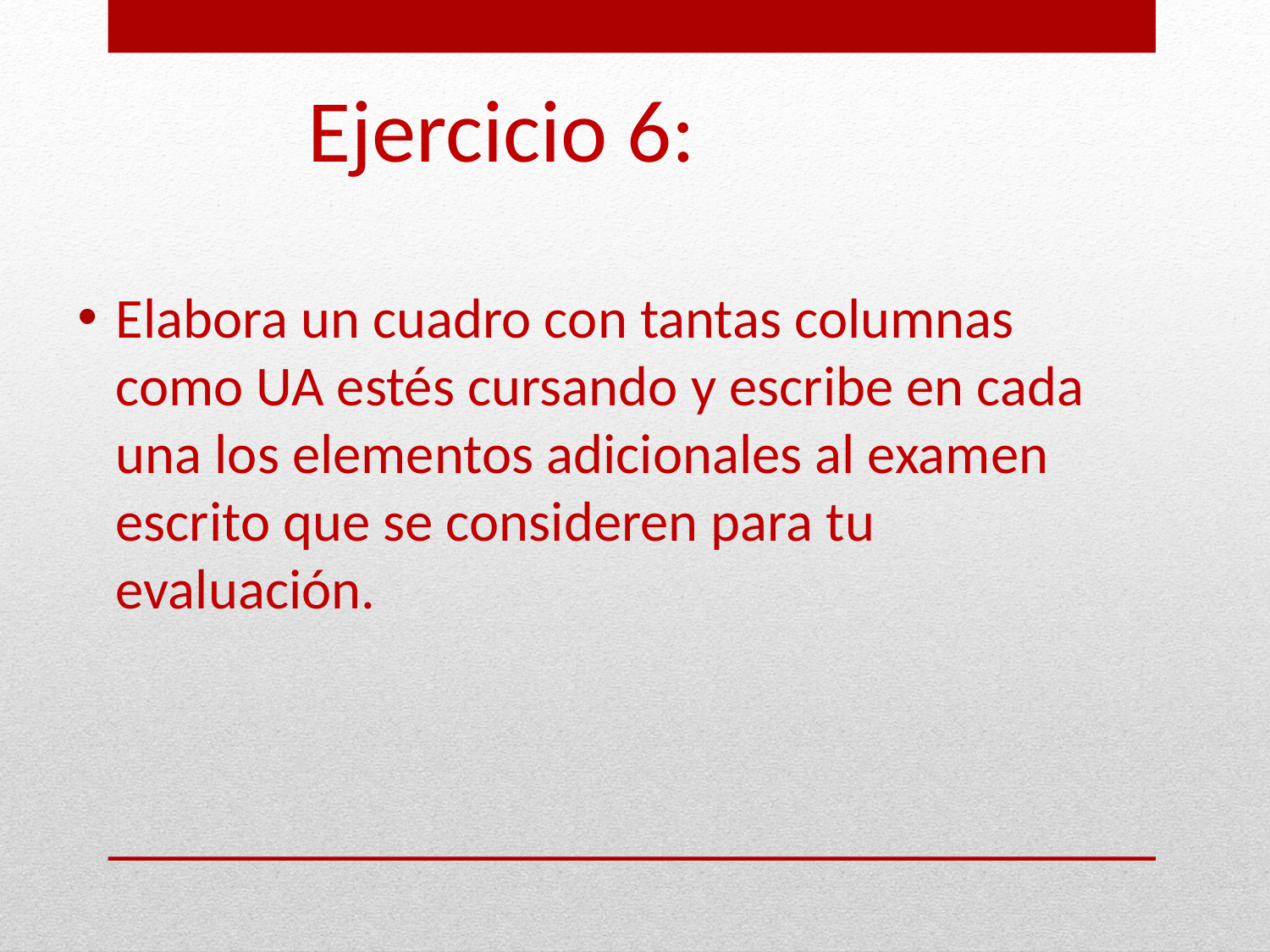

# Ejercicio 6:
Elabora un cuadro con tantas columnas como UA estés cursando y escribe en cada una los elementos adicionales al examen escrito que se consideren para tu evaluación.